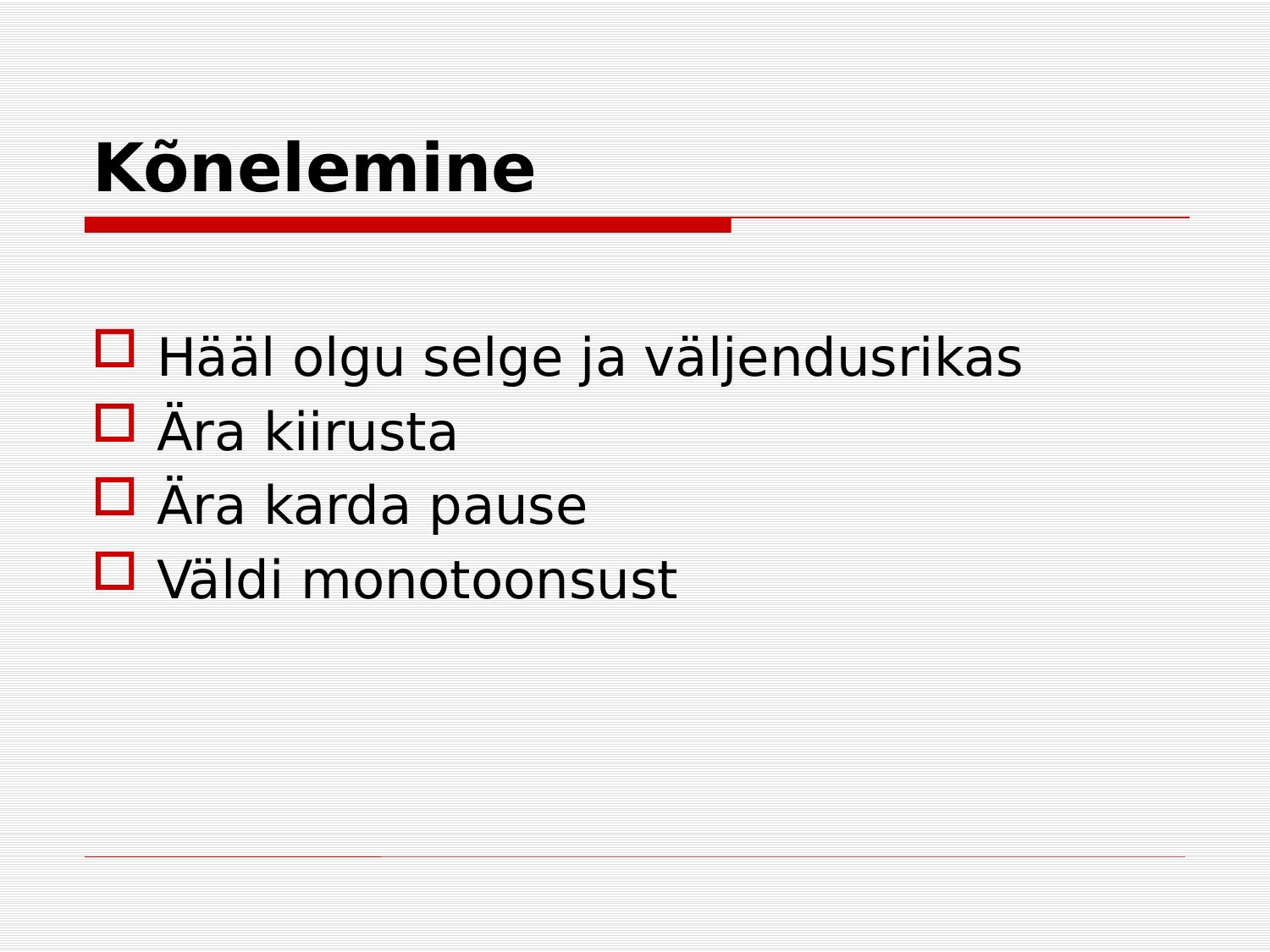

# Kõnelemine

Hääl olgu selge ja väljendusrikas
Ära kiirusta
Ära karda pause
Väldi monotoonsust